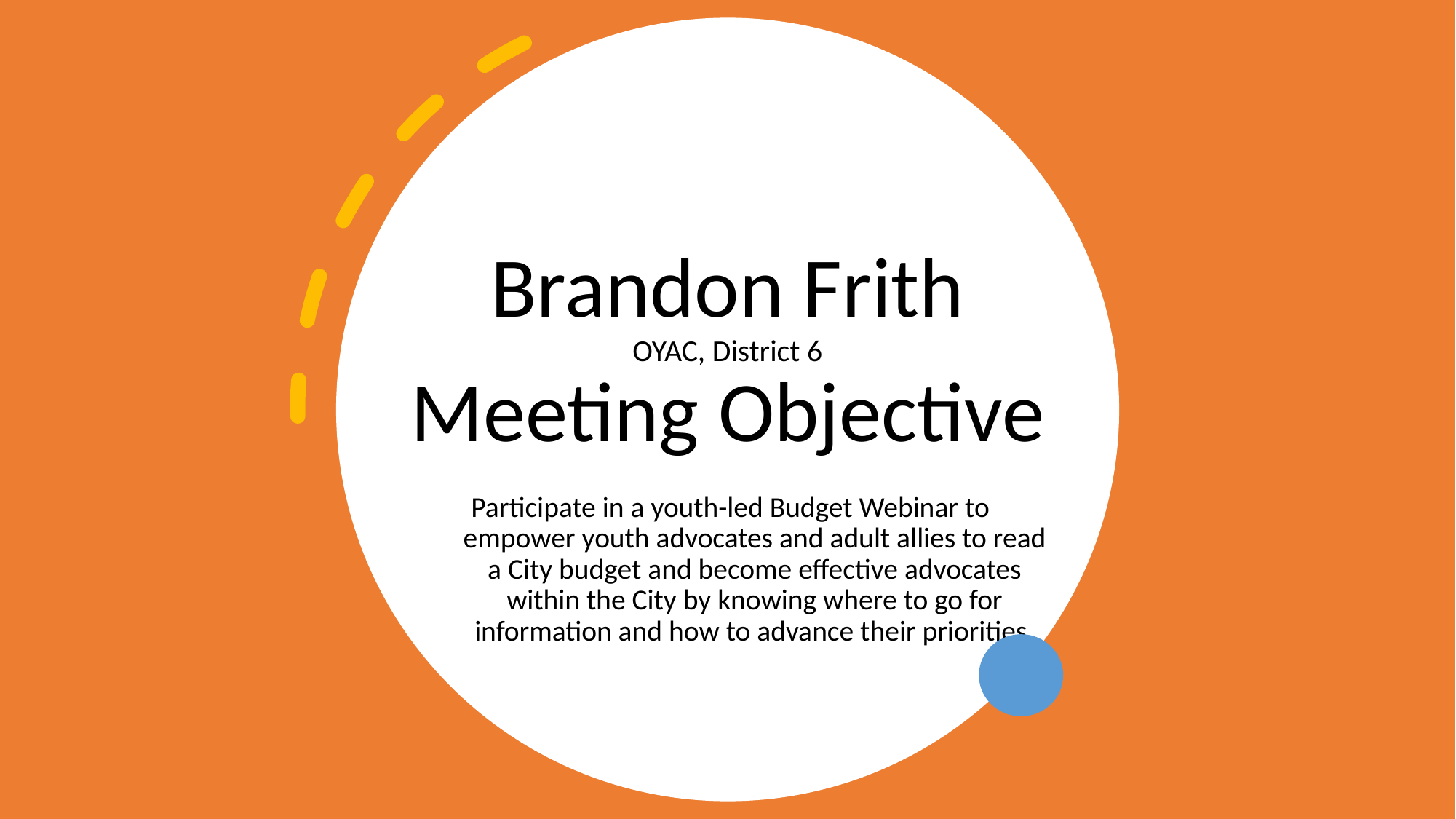

# Brandon Frith OYAC, District 6 Meeting Objective
Participate in a youth-led Budget Webinar to empower youth advocates and adult allies to read a City budget and become effective advocates within the City by knowing where to go for information and how to advance their priorities.